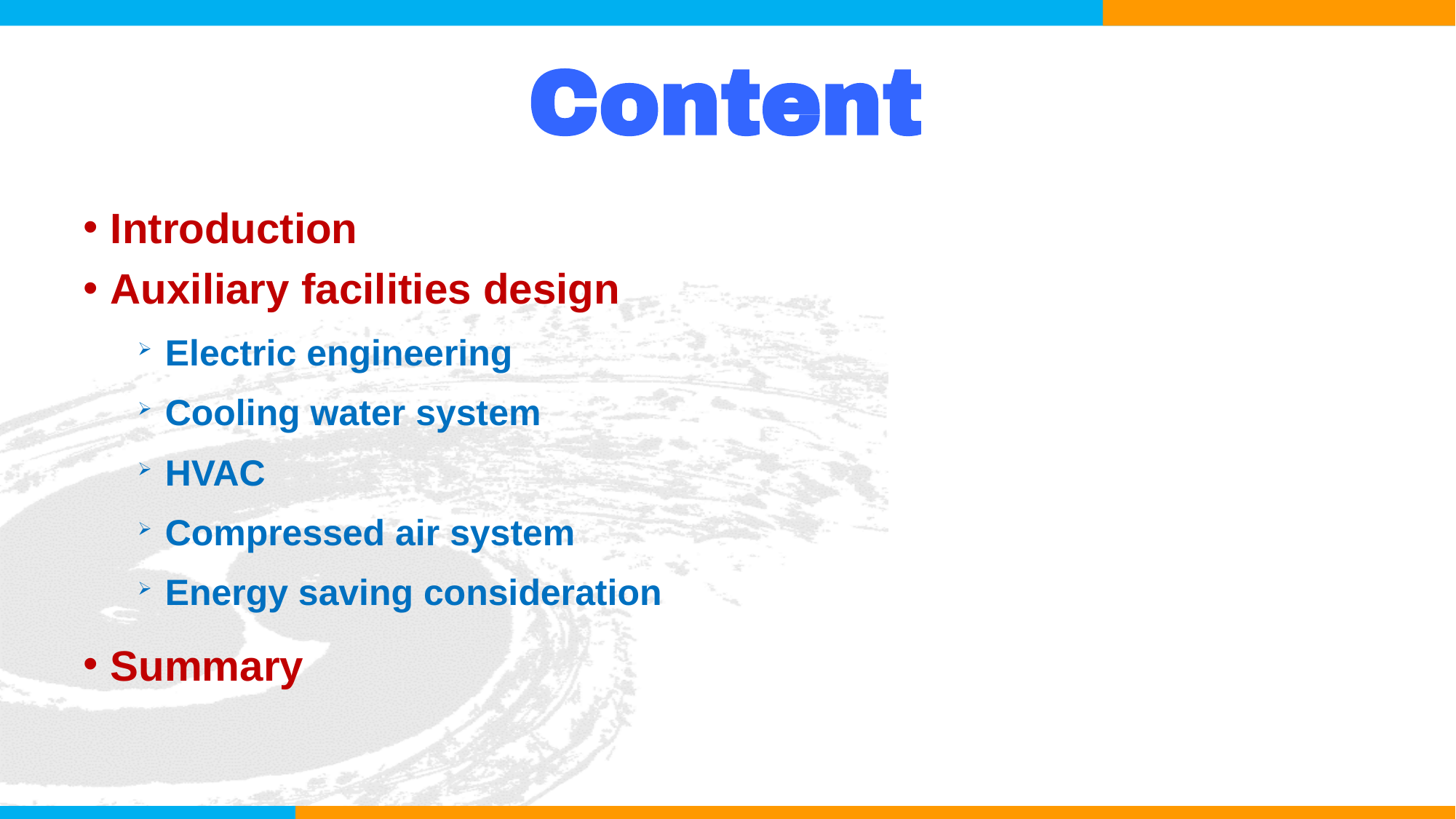

# Content
Introduction
Auxiliary facilities design
Electric engineering
Cooling water system
HVAC
Compressed air system
Energy saving consideration
Summary